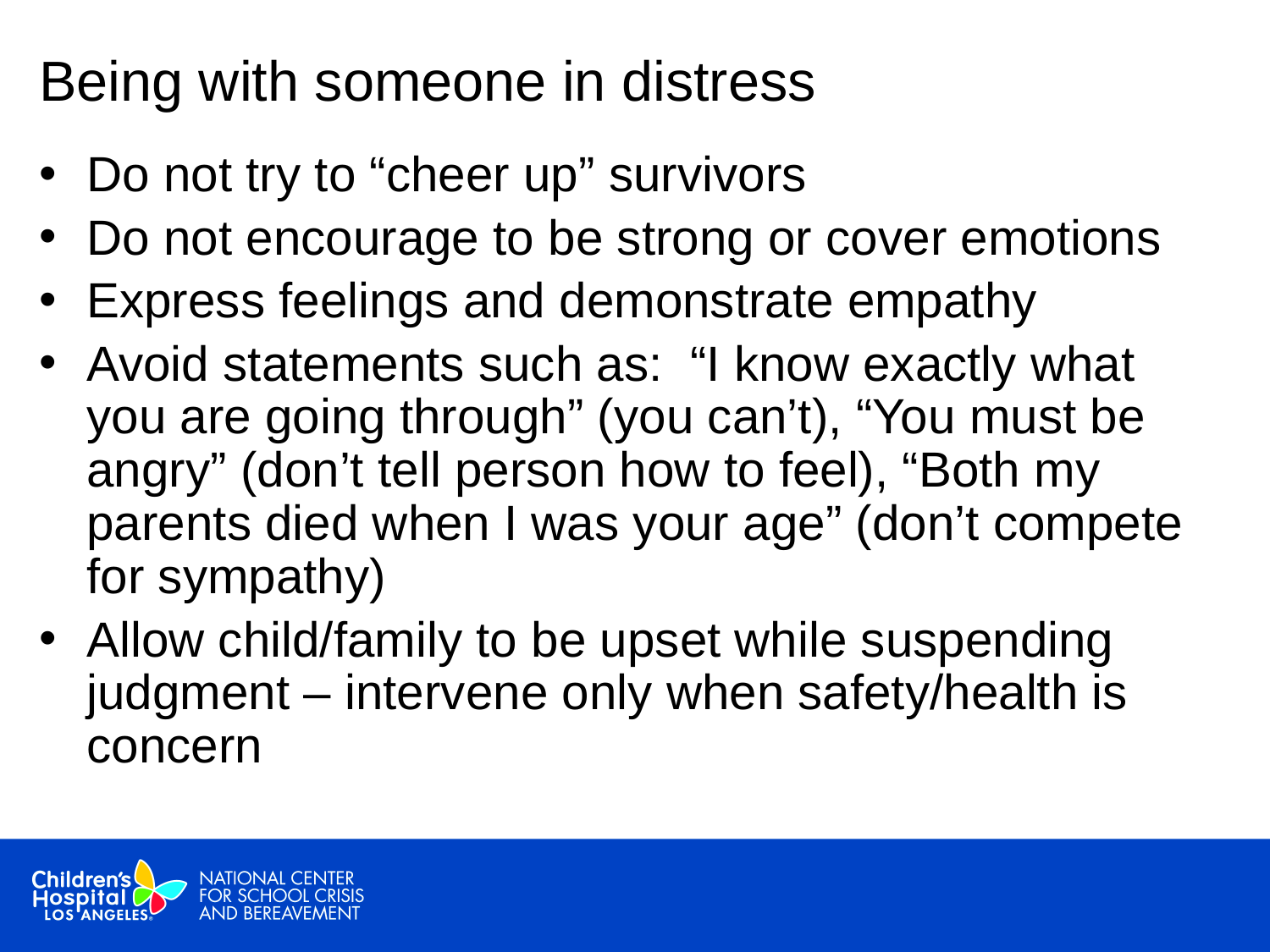

# Being with someone in distress
Do not try to “cheer up” survivors
Do not encourage to be strong or cover emotions
Express feelings and demonstrate empathy
Avoid statements such as:  “I know exactly what you are going through” (you can’t), “You must be angry” (don’t tell person how to feel), “Both my parents died when I was your age” (don’t compete for sympathy)
Allow child/family to be upset while suspending judgment – intervene only when safety/health is concern